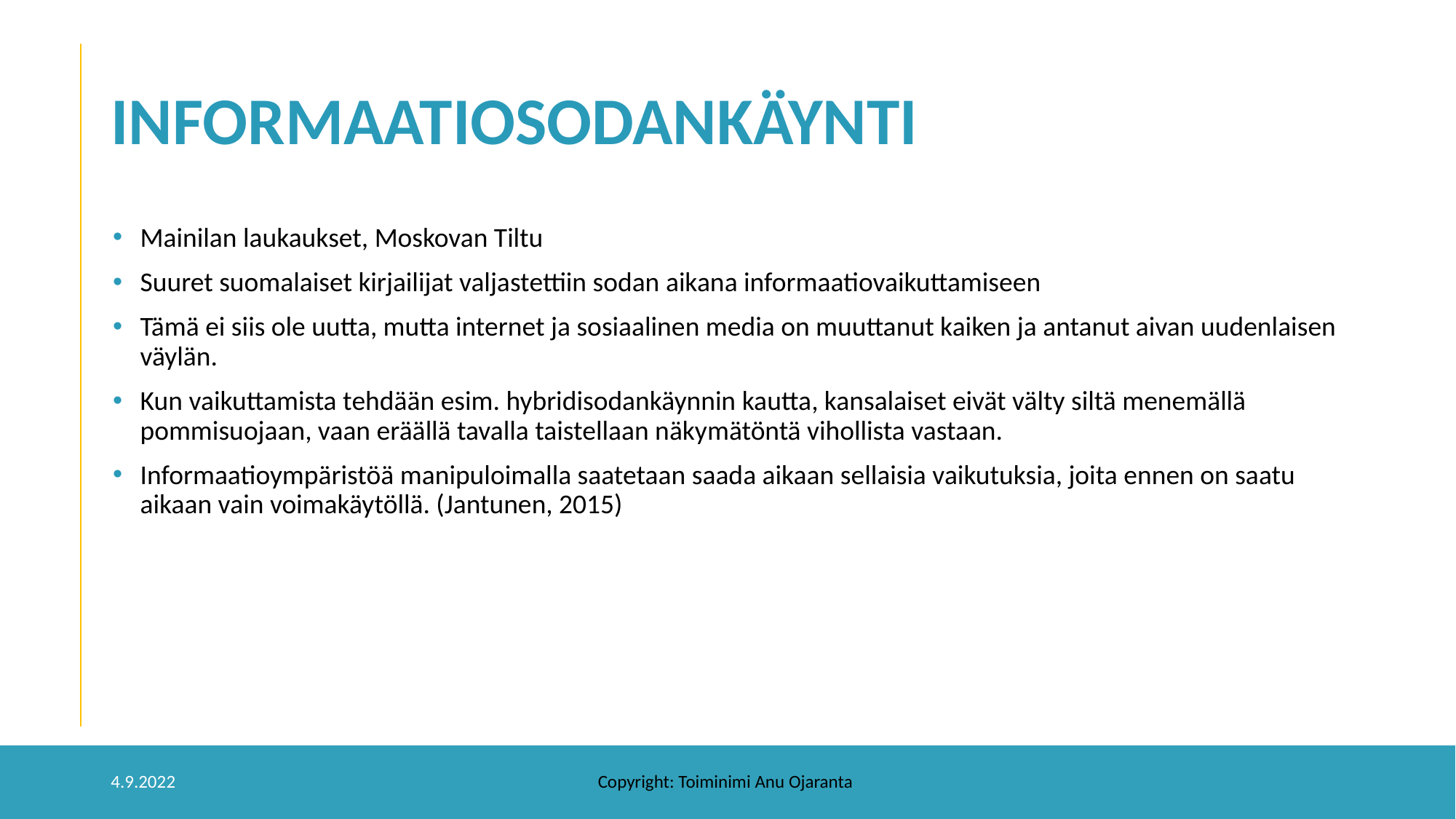

# INFORMAATIOSODANKÄYNTI
Mainilan laukaukset, Moskovan Tiltu
Suuret suomalaiset kirjailijat valjastettiin sodan aikana informaatiovaikuttamiseen
Tämä ei siis ole uutta, mutta internet ja sosiaalinen media on muuttanut kaiken ja antanut aivan uudenlaisen väylän.
Kun vaikuttamista tehdään esim. hybridisodankäynnin kautta, kansalaiset eivät välty siltä menemällä pommisuojaan, vaan eräällä tavalla taistellaan näkymätöntä vihollista vastaan.
Informaatioympäristöä manipuloimalla saatetaan saada aikaan sellaisia vaikutuksia, joita ennen on saatu aikaan vain voimakäytöllä. (Jantunen, 2015)

4.9.2022
Copyright: Toiminimi Anu Ojaranta